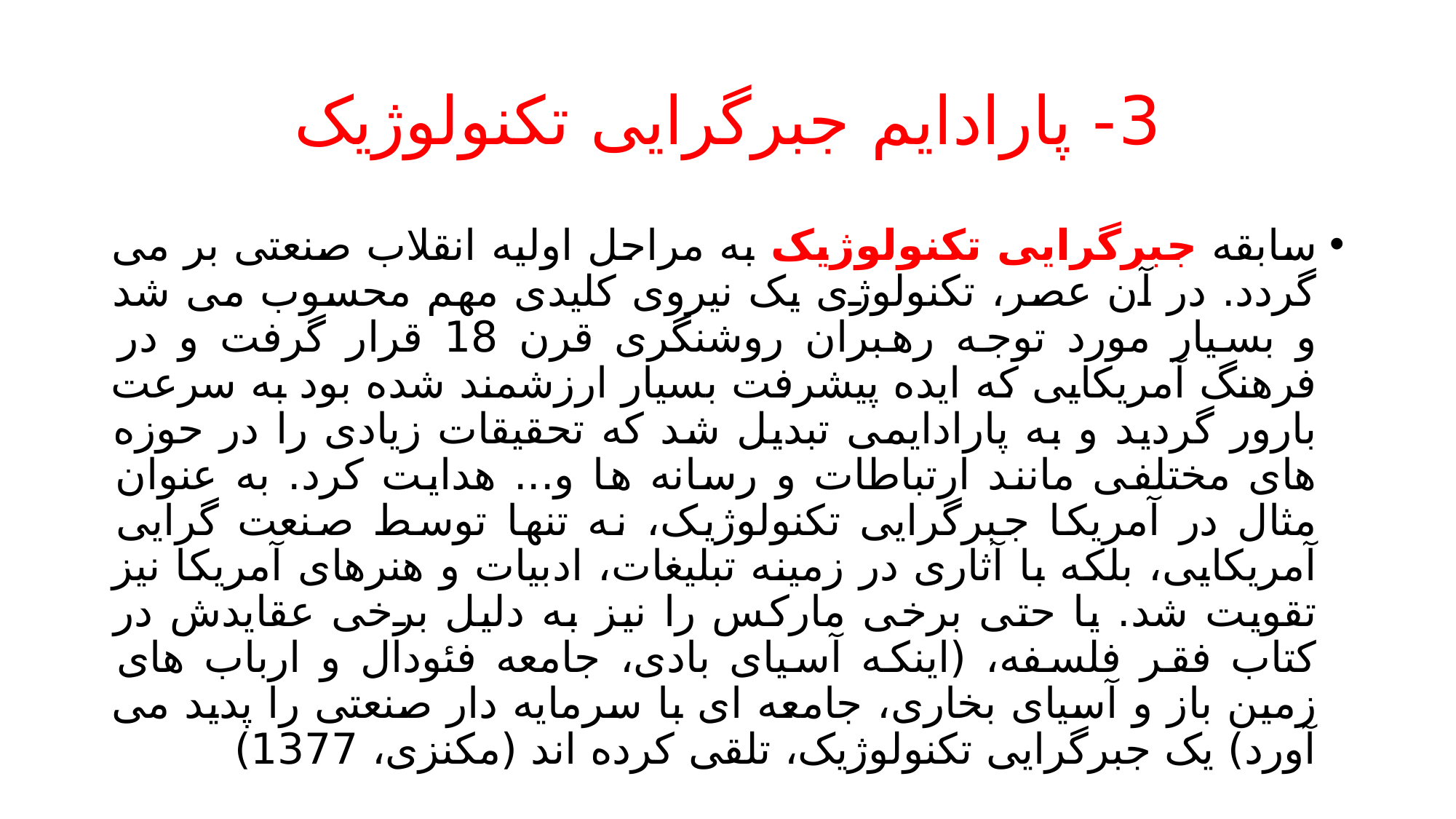

# 3- پارادایم جبرگرایی تکنولوژیک
سابقه جبرگرایی تکنولوژیک به مراحل اولیه انقلاب صنعتی بر می گردد. در آن عصر، تکنولوژی یک نیروی کلیدی مهم محسوب می شد و بسیار مورد توجه رهبران روشنگری قرن 18 قرار گرفت و در فرهنگ آمریکایی که ایده پیشرفت بسیار ارزشمند شده بود به سرعت بارور گردید و به پارادایمی تبدیل شد که تحقیقات زیادی را در حوزه های مختلفی مانند ارتباطات و رسانه ها و... هدایت کرد. به عنوان مثال در آمریکا جبرگرایی تکنولوژیک، نه تنها توسط صنعت گرایی آمریکایی، بلکه با آثاری در زمینه تبلیغات، ادبیات و هنرهای آمریکا نیز تقویت شد. یا حتی برخی مارکس را نیز به دلیل برخی عقایدش در کتاب فقر فلسفه، (اینکه آسیای بادی، جامعه فئودال و ارباب های زمین باز و آسیای بخاری، جامعه ای با سرمایه دار صنعتی را پدید می آورد) یک جبرگرایی تکنولوژیک، تلقی کرده اند (مکنزی، 1377)